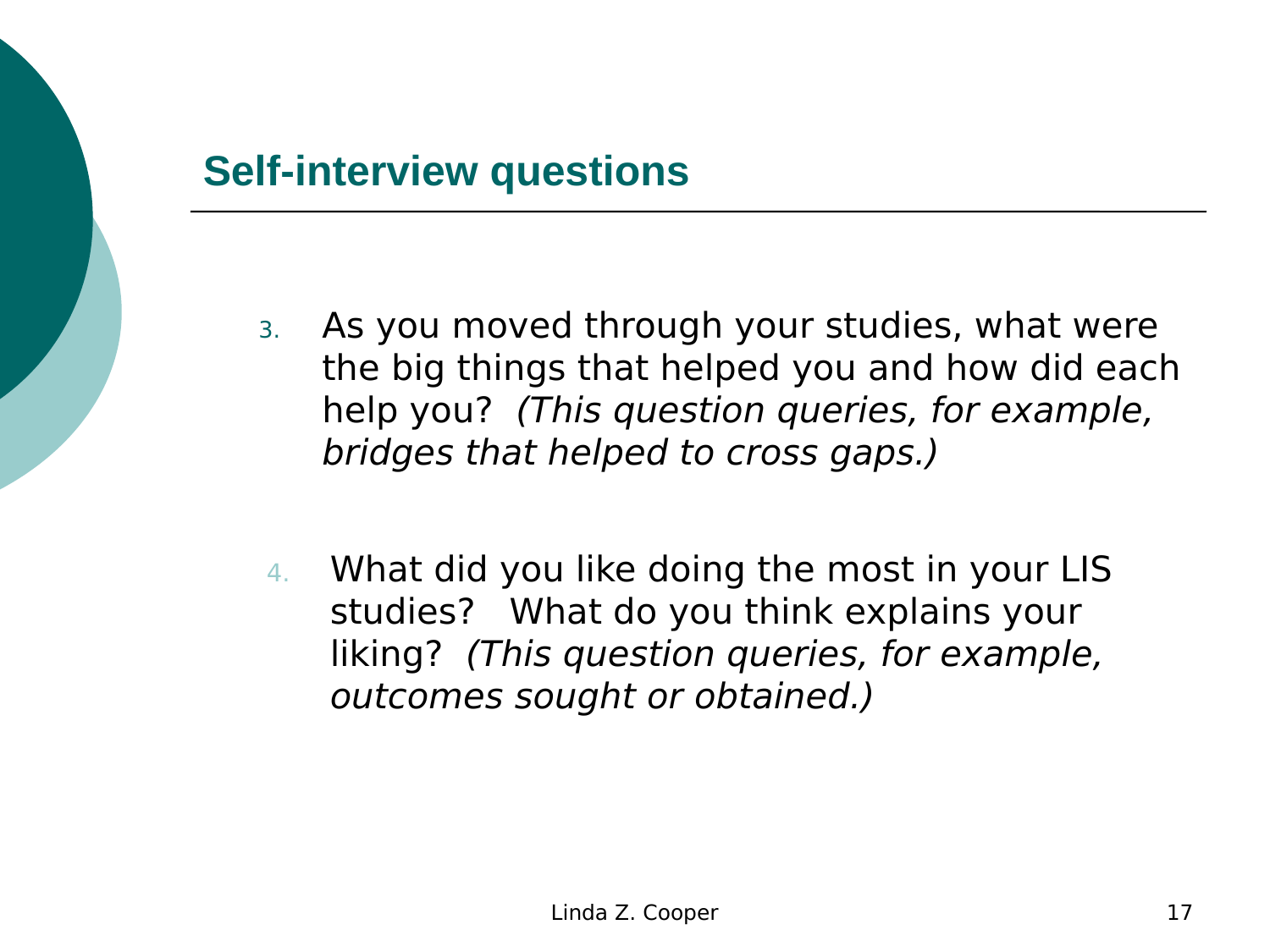

# Self-interview questions
As you moved through your studies, what were the big things that helped you and how did each help you?  (This question queries, for example, bridges that helped to cross gaps.)

What did you like doing the most in your LIS studies?   What do you think explains your liking?  (This question queries, for example, outcomes sought or obtained.)
Linda Z. Cooper
17